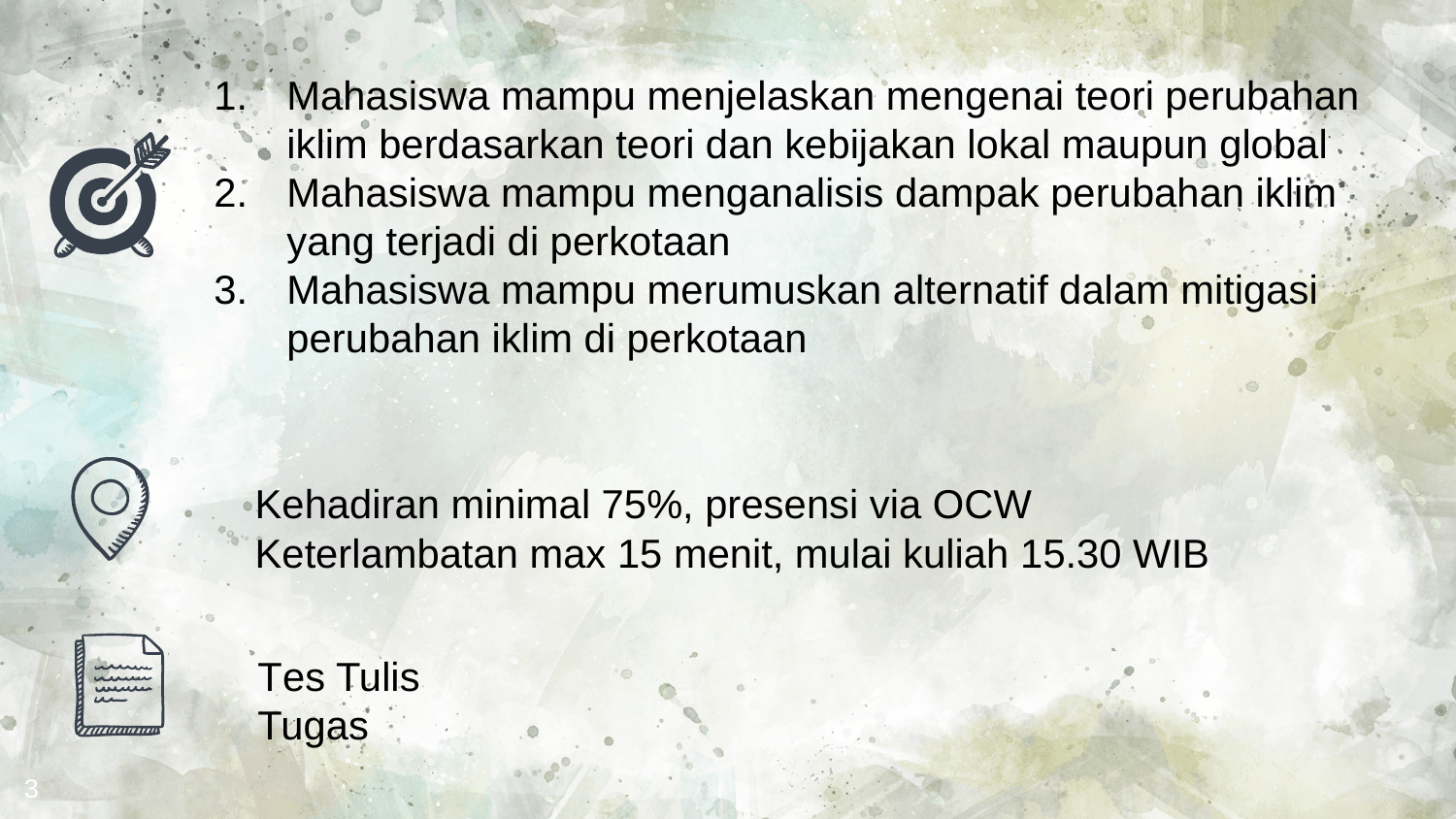

Mahasiswa mampu menjelaskan mengenai teori perubahan iklim berdasarkan teori dan kebijakan lokal maupun global
Mahasiswa mampu menganalisis dampak perubahan iklim yang terjadi di perkotaan
Mahasiswa mampu merumuskan alternatif dalam mitigasi perubahan iklim di perkotaan

Kehadiran minimal 75%, presensi via OCW
Keterlambatan max 15 menit, mulai kuliah 15.30 WIB

Tes Tulis
Tugas
3